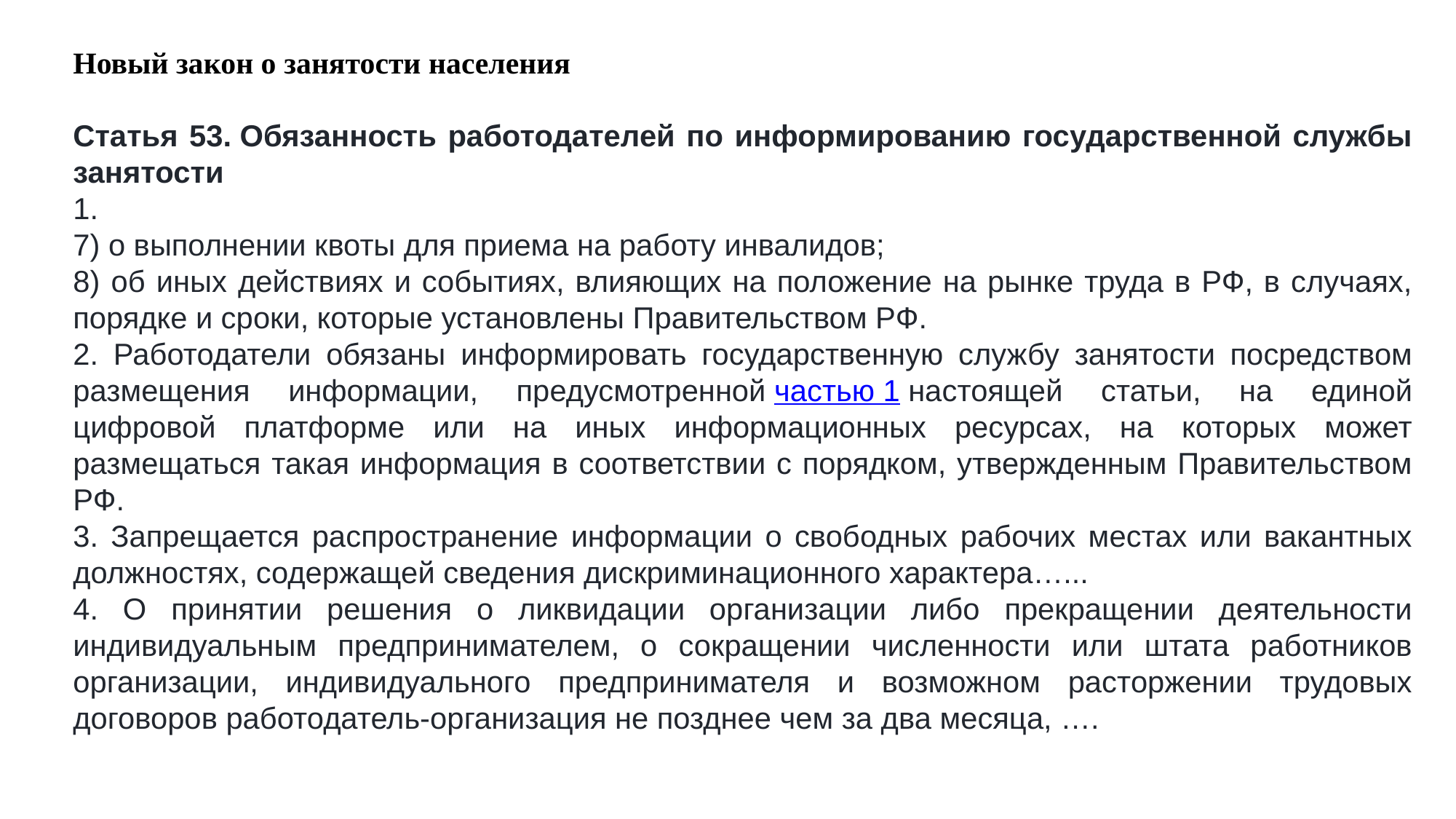

Новый закон о занятости населения

Статья 53. Обязанность работодателей по информированию государственной службы занятости
1.
7) о выполнении квоты для приема на работу инвалидов;
8) об иных действиях и событиях, влияющих на положение на рынке труда в РФ, в случаях, порядке и сроки, которые установлены Правительством РФ.
2. Работодатели обязаны информировать государственную службу занятости посредством размещения информации, предусмотренной частью 1 настоящей статьи, на единой цифровой платформе или на иных информационных ресурсах, на которых может размещаться такая информация в соответствии с порядком, утвержденным Правительством РФ.
3. Запрещается распространение информации о свободных рабочих местах или вакантных должностях, содержащей сведения дискриминационного характера…...
4. О принятии решения о ликвидации организации либо прекращении деятельности индивидуальным предпринимателем, о сокращении численности или штата работников организации, индивидуального предпринимателя и возможном расторжении трудовых договоров работодатель-организация не позднее чем за два месяца, ….